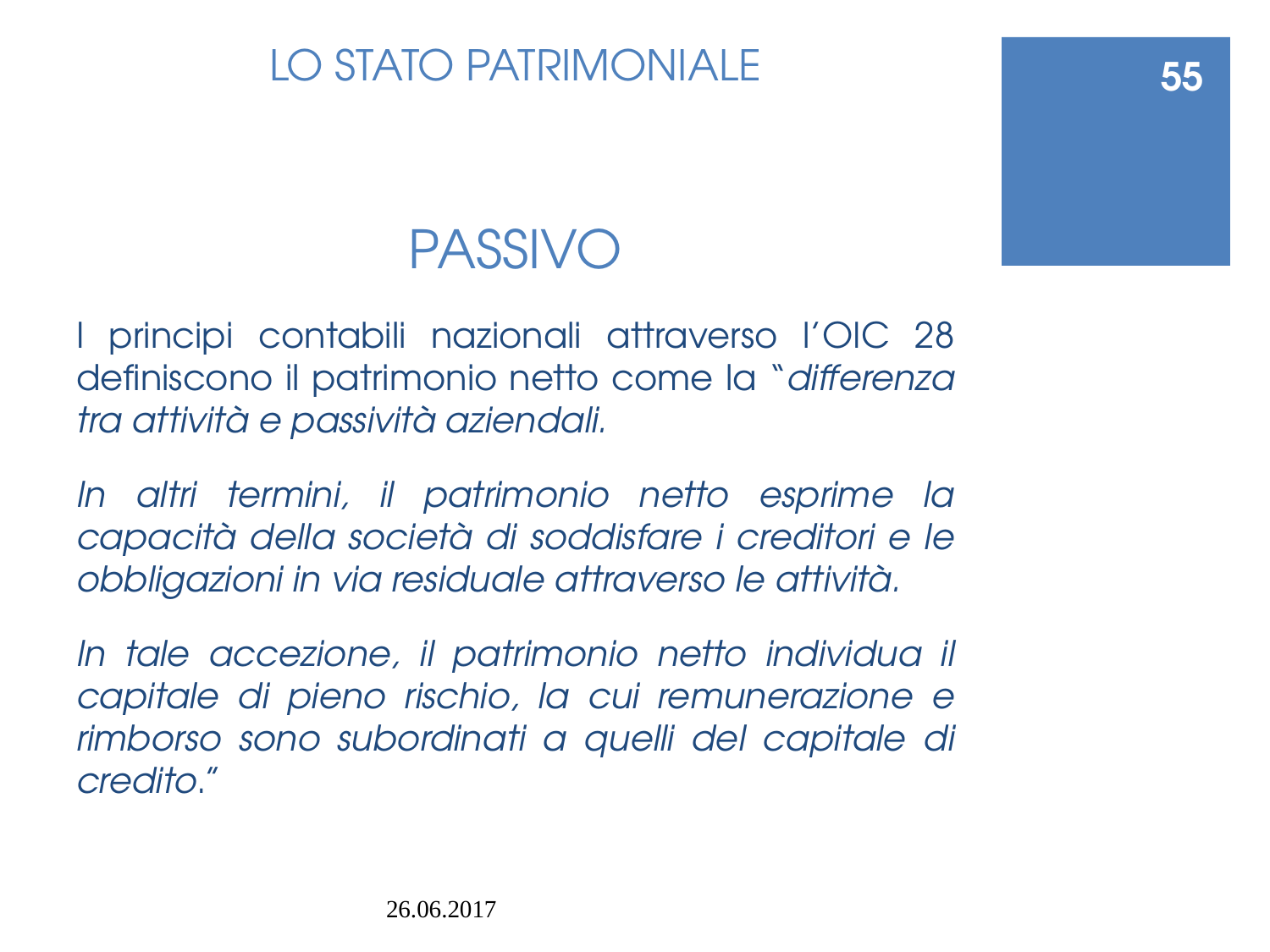

55
# LO STATO PATRIMONIALE PASSIVO
I principi contabili nazionali attraverso l’OIC 28 definiscono il patrimonio netto come la “differenza tra attività e passività aziendali.
In altri termini, il patrimonio netto esprime la capacità della società di soddisfare i creditori e le obbligazioni in via residuale attraverso le attività.
In tale accezione, il patrimonio netto individua il capitale di pieno rischio, la cui remunerazione e rimborso sono subordinati a quelli del capitale di credito.”

26.06.2017